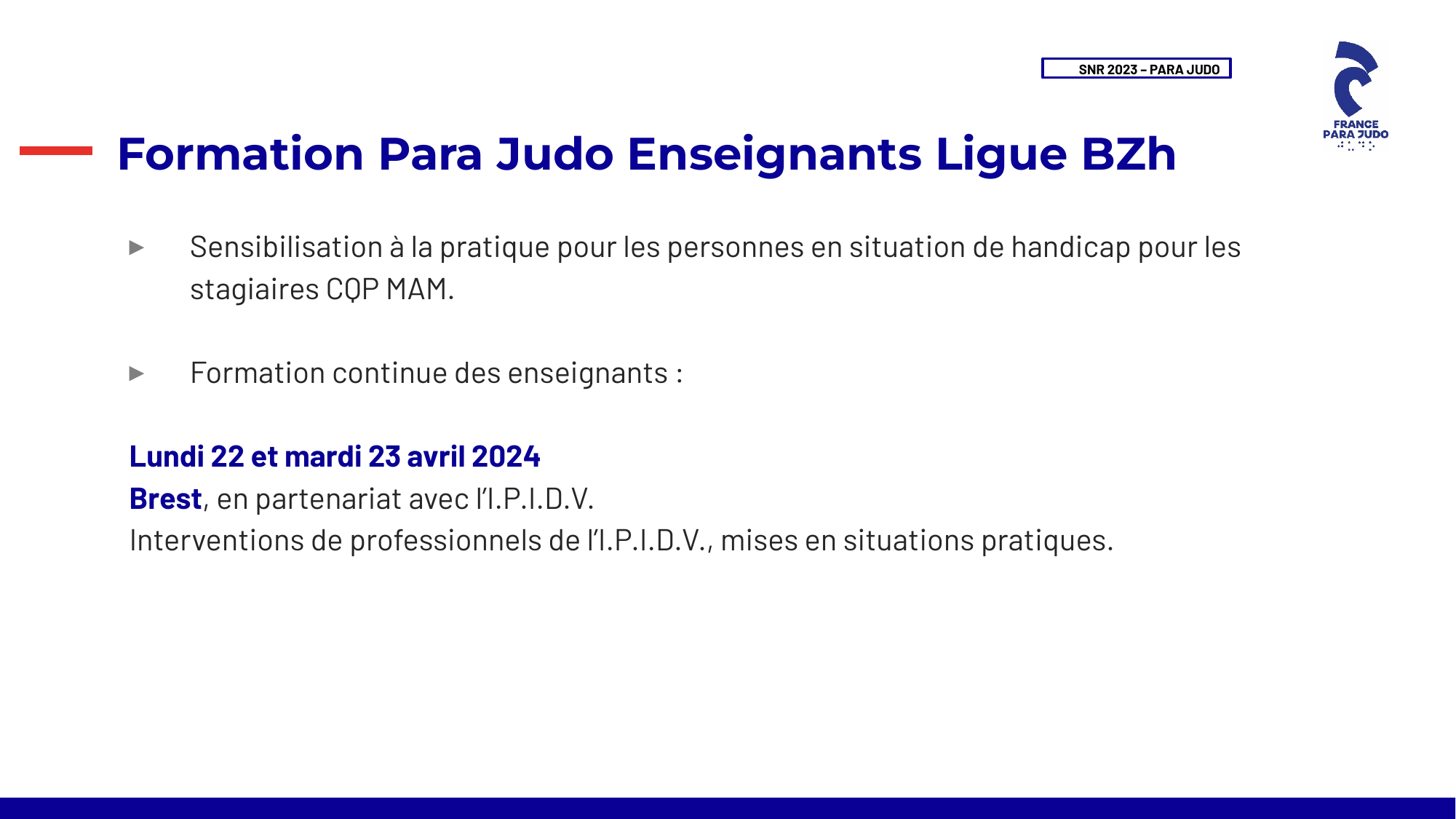

# Formation Para Judo Enseignants Ligue BZh
Sensibilisation à la pratique pour les personnes en situation de handicap pour les stagiaires CQP MAM.

Formation continue des enseignants :

Lundi 22 et mardi 23 avril 2024
Brest, en partenariat avec l’I.P.I.D.V.
Interventions de professionnels de l’I.P.I.D.V., mises en situations pratiques.